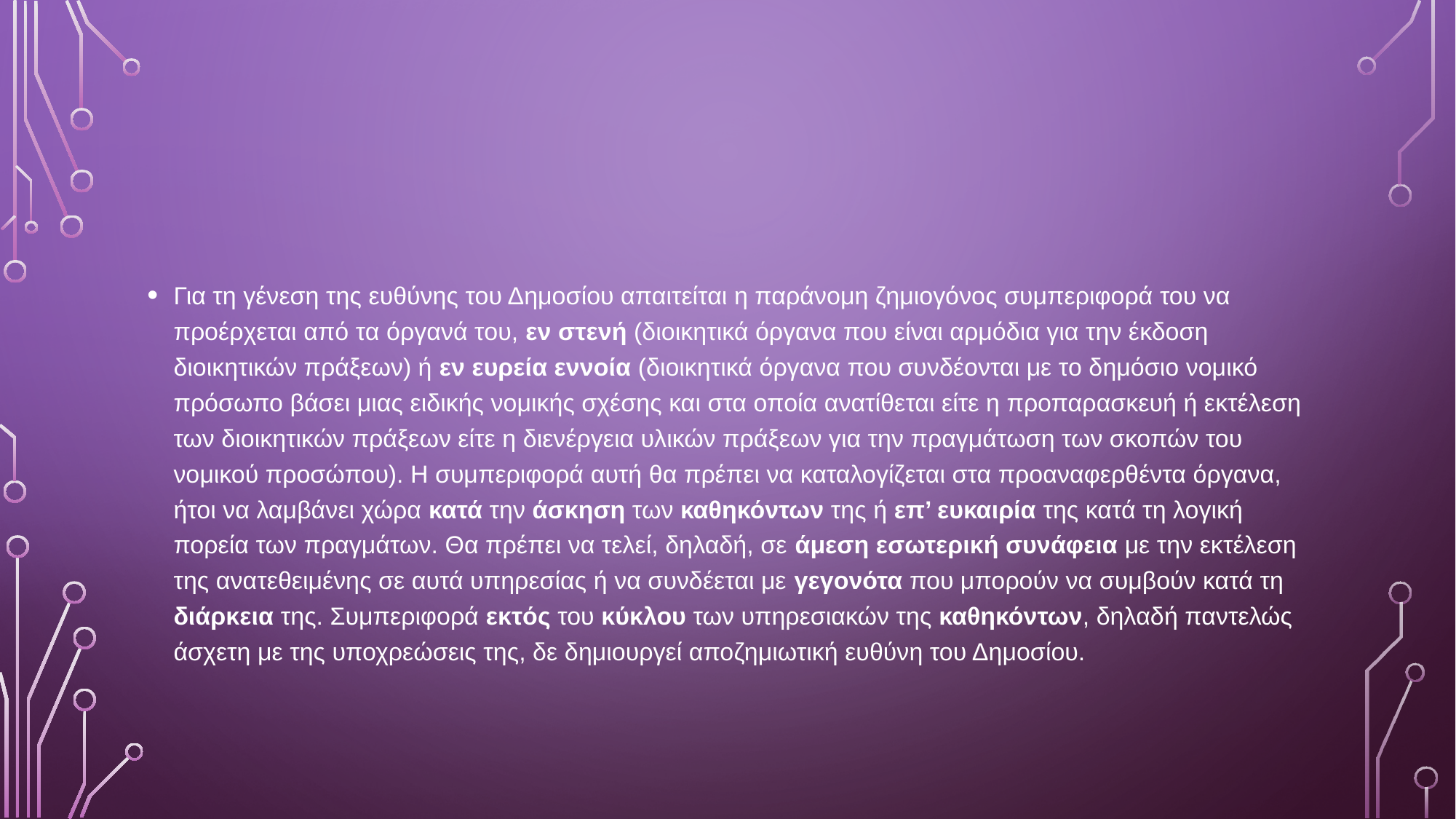

#
Για τη γένεση της ευθύνης του Δημοσίου απαιτείται η παράνομη ζημιογόνος συμπεριφορά του να προέρχεται από τα όργανά του, εν στενή (διοικητικά όργανα που είναι αρμόδια για την έκδοση διοικητικών πράξεων) ή εν ευρεία εννοία (διοικητικά όργανα που συνδέονται με το δημόσιο νομικό πρόσωπο βάσει μιας ειδικής νομικής σχέσης και στα οποία ανατίθεται είτε η προπαρασκευή ή εκτέλεση των διοικητικών πράξεων είτε η διενέργεια υλικών πράξεων για την πραγμάτωση των σκοπών του νομικού προσώπου). Η συμπεριφορά αυτή θα πρέπει να καταλογίζεται στα προαναφερθέντα όργανα, ήτοι να λαμβάνει χώρα κατά την άσκηση των καθηκόντων της ή επ’ ευκαιρία της κατά τη λογική πορεία των πραγμάτων. Θα πρέπει να τελεί, δηλαδή, σε άμεση εσωτερική συνάφεια με την εκτέλεση της ανατεθειμένης σε αυτά υπηρεσίας ή να συνδέεται με γεγονότα που μπορούν να συμβούν κατά τη διάρκεια της. Συμπεριφορά εκτός του κύκλου των υπηρεσιακών της καθηκόντων, δηλαδή παντελώς άσχετη με της υποχρεώσεις της, δε δημιουργεί αποζημιωτική ευθύνη του Δημοσίου.